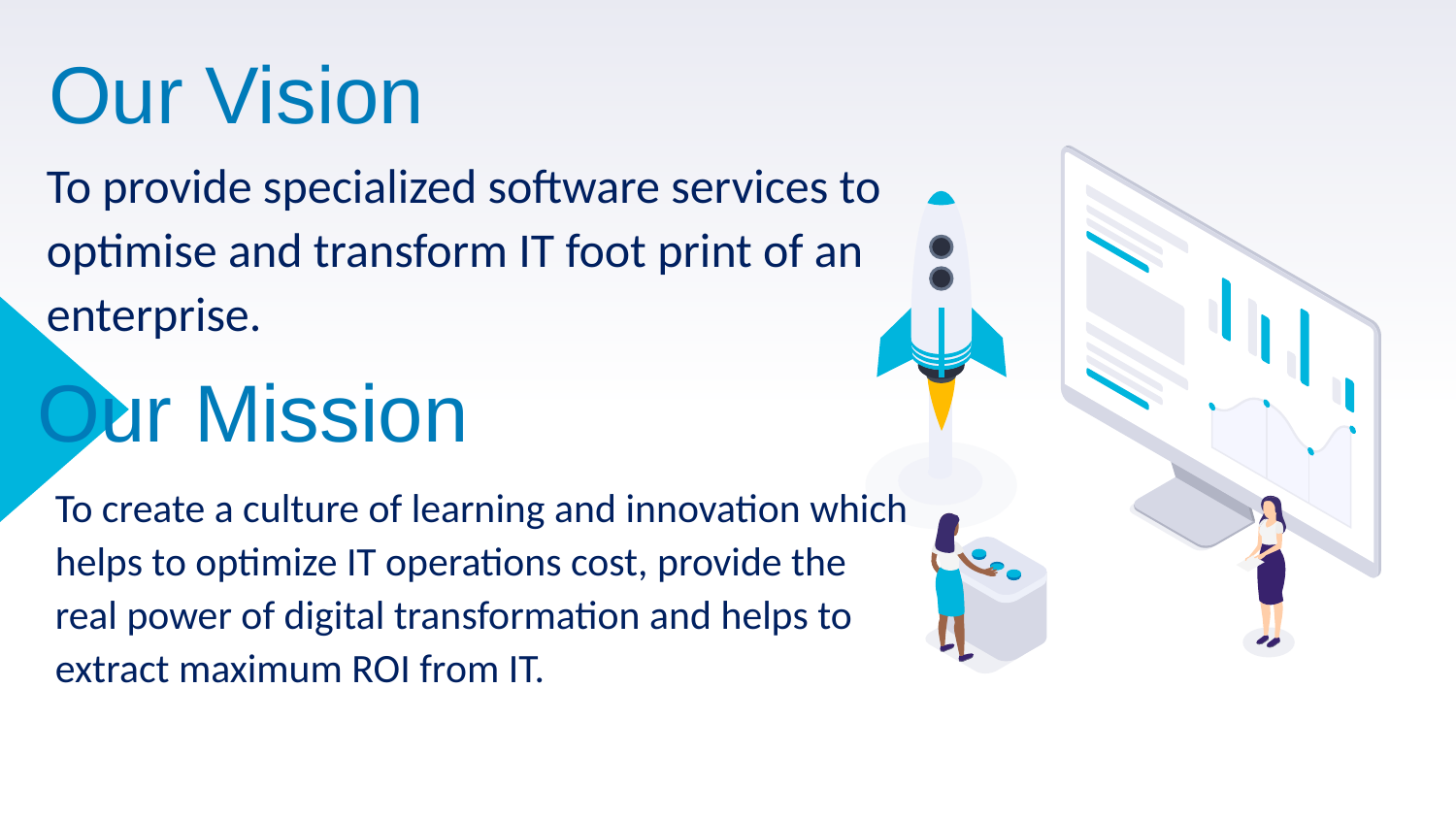

# Our Vision

To provide specialized software services to optimise and transform IT foot print of an enterprise.

Our Mission
To create a culture of learning and innovation which helps to optimize IT operations cost, provide the real power of digital transformation and helps to extract maximum ROI from IT.